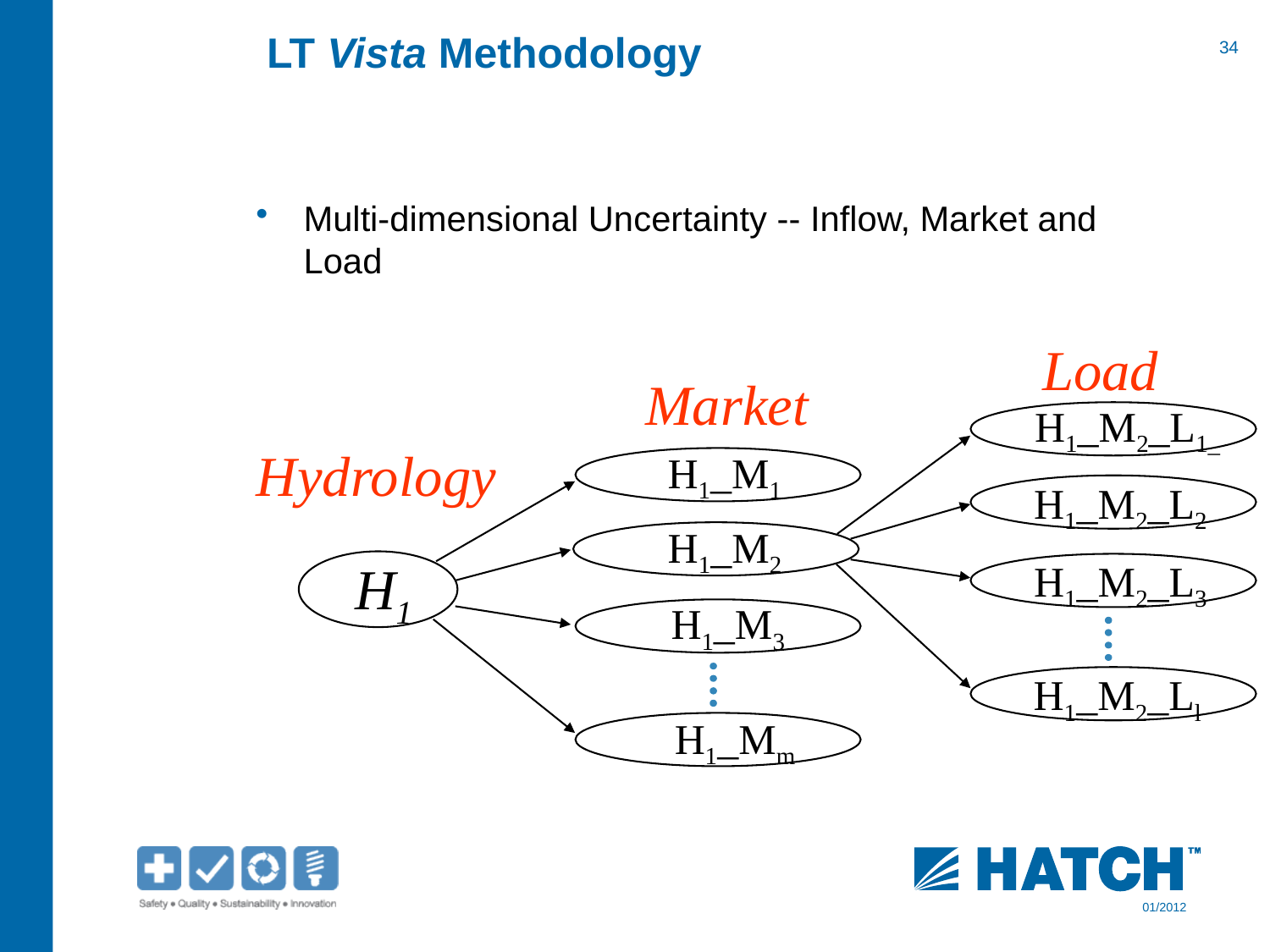

# LT Vista Methodology
Multi-dimensional Uncertainty -- Inflow, Market and Load

Load
Market
H1_M2_L1_

Hydrology

H1_M1

H1_M2_L2

H1_M2

H1
H1_M2_L3

H1_M3

H1_M2_Ll

H1_Mm